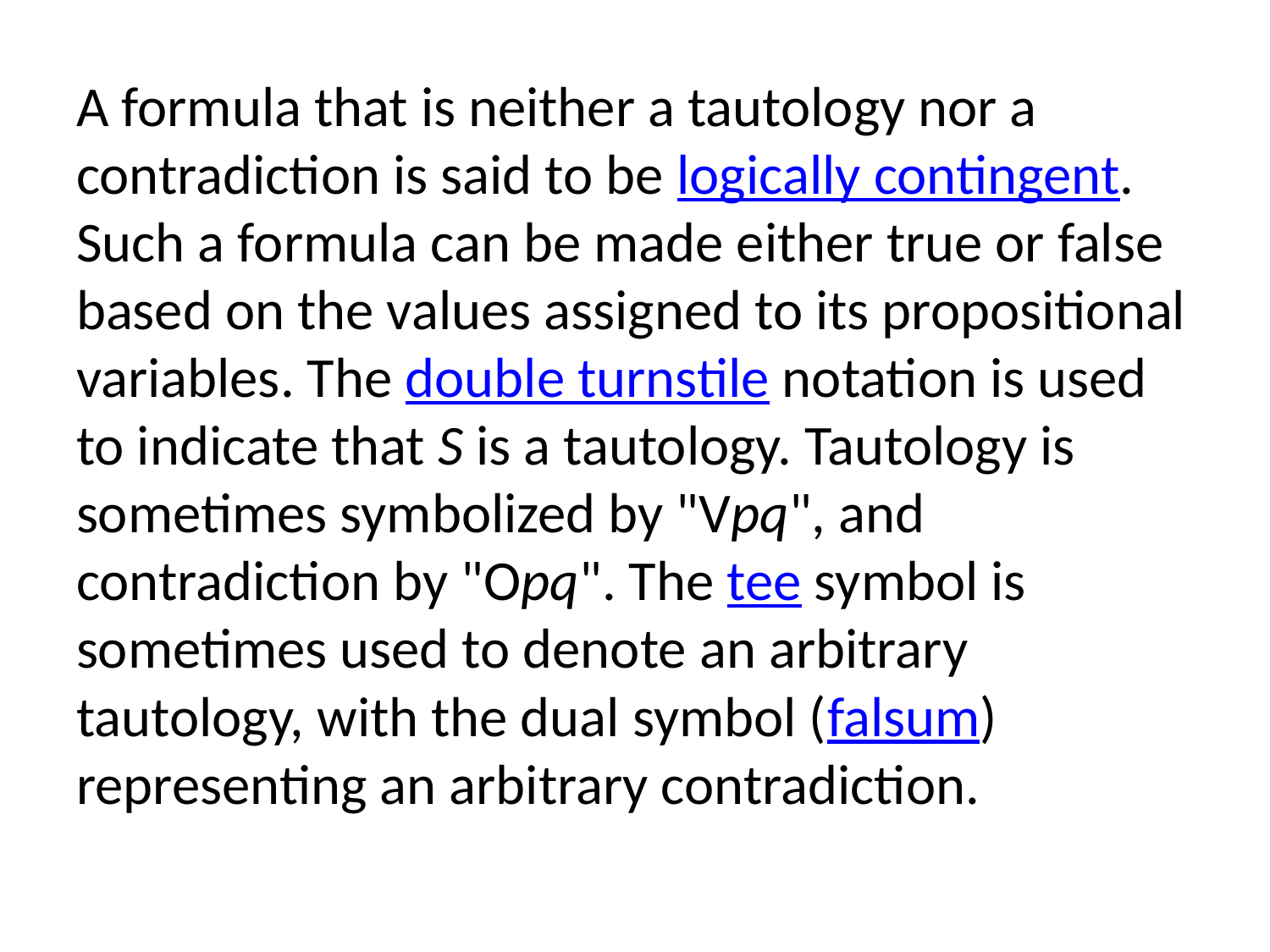

A formula that is neither a tautology nor a contradiction is said to be logically contingent. Such a formula can be made either true or false based on the values assigned to its propositional variables. The double turnstile notation is used to indicate that S is a tautology. Tautology is sometimes symbolized by "Vpq", and contradiction by "Opq". The tee symbol is sometimes used to denote an arbitrary tautology, with the dual symbol (falsum) representing an arbitrary contradiction.